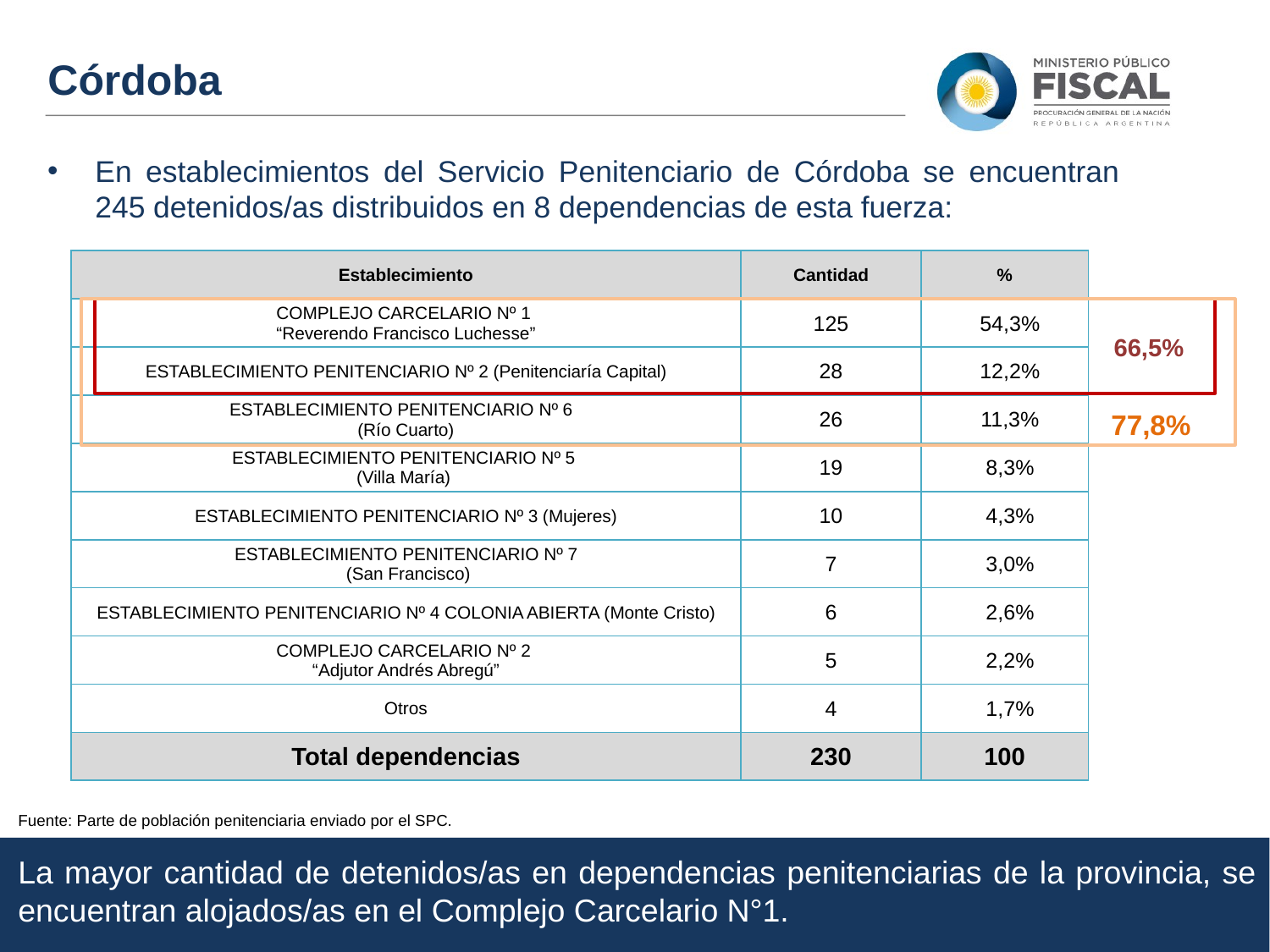

Córdoba
En establecimientos del Servicio Penitenciario de Córdoba se encuentran  245 detenidos/as distribuidos en 8 dependencias de esta fuerza:
| Establecimiento | Cantidad | % |
| --- | --- | --- |
| COMPLEJO CARCELARIO Nº 1 “Reverendo Francisco Luchesse” | 125 | 54,3% |
| ESTABLECIMIENTO PENITENCIARIO Nº 2 (Penitenciaría Capital) | 28 | 12,2% |
| ESTABLECIMIENTO PENITENCIARIO Nº 6 (Río Cuarto) | 26 | 11,3% |
| ESTABLECIMIENTO PENITENCIARIO Nº 5 (Villa María) | 19 | 8,3% |
| ESTABLECIMIENTO PENITENCIARIO Nº 3 (Mujeres) | 10 | 4,3% |
| ESTABLECIMIENTO PENITENCIARIO Nº 7 (San Francisco) | 7 | 3,0% |
| ESTABLECIMIENTO PENITENCIARIO Nº 4 COLONIA ABIERTA (Monte Cristo) | 6 | 2,6% |
| COMPLEJO CARCELARIO Nº 2 “Adjutor Andrés Abregú” | 5 | 2,2% |
| Otros | 4 | 1,7% |
| Total dependencias | 230 | 100 |

66,5%
77,8%
Fuente: Parte de población penitenciaria enviado por el SPC.

La mayor cantidad de detenidos/as en dependencias penitenciarias de la provincia, se encuentran alojados/as en el Complejo Carcelario N°1.